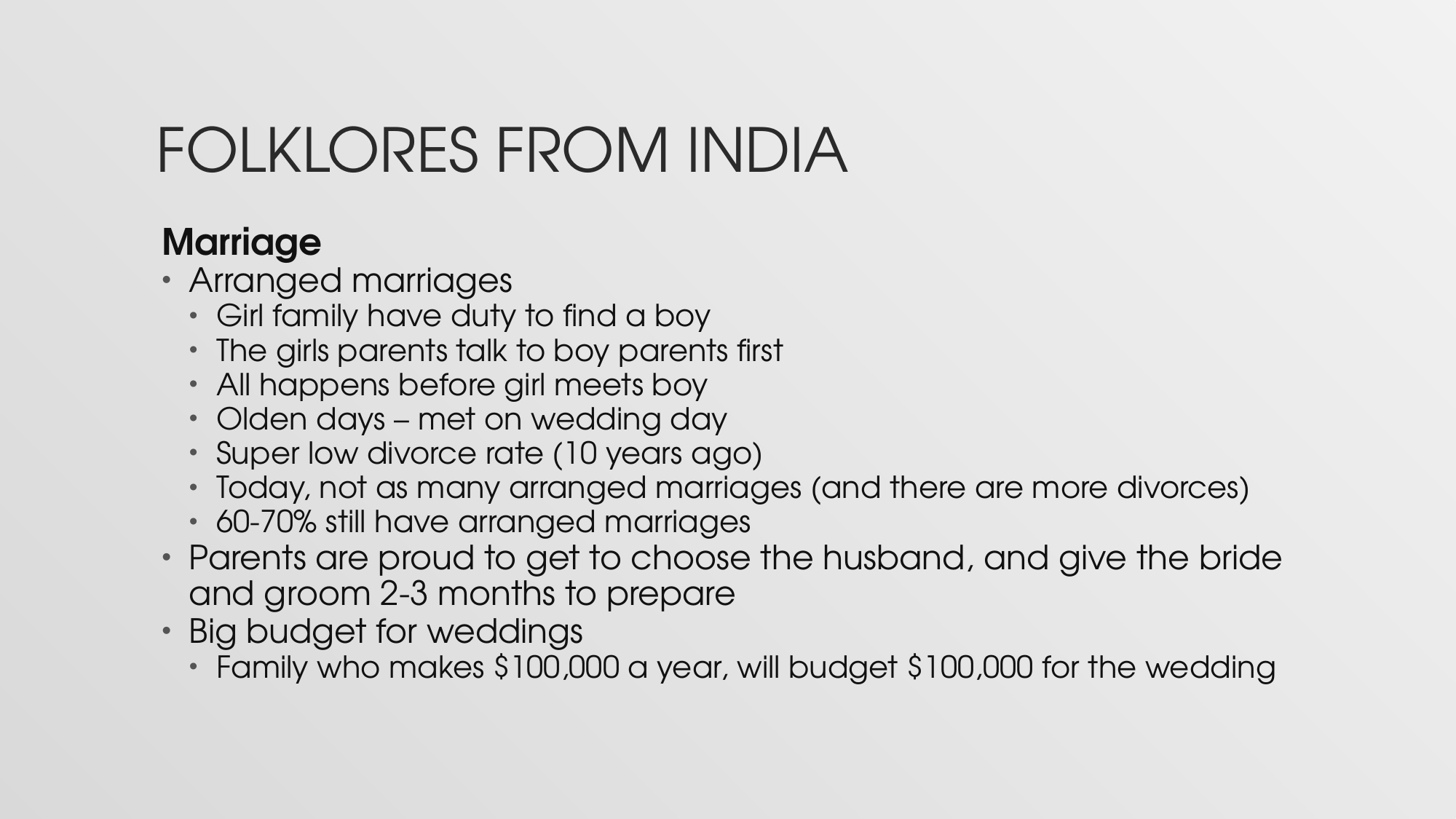

# Folklores from india
Marriage
Arranged marriages
Girl family have duty to find a boy
The girls parents talk to boy parents first
All happens before girl meets boy
Olden days – met on wedding day
Super low divorce rate (10 years ago)
Today, not as many arranged marriages (and there are more divorces)
60-70% still have arranged marriages
Parents are proud to get to choose the husband, and give the bride and groom 2-3 months to prepare
Big budget for weddings
Family who makes $100,000 a year, will budget $100,000 for the wedding